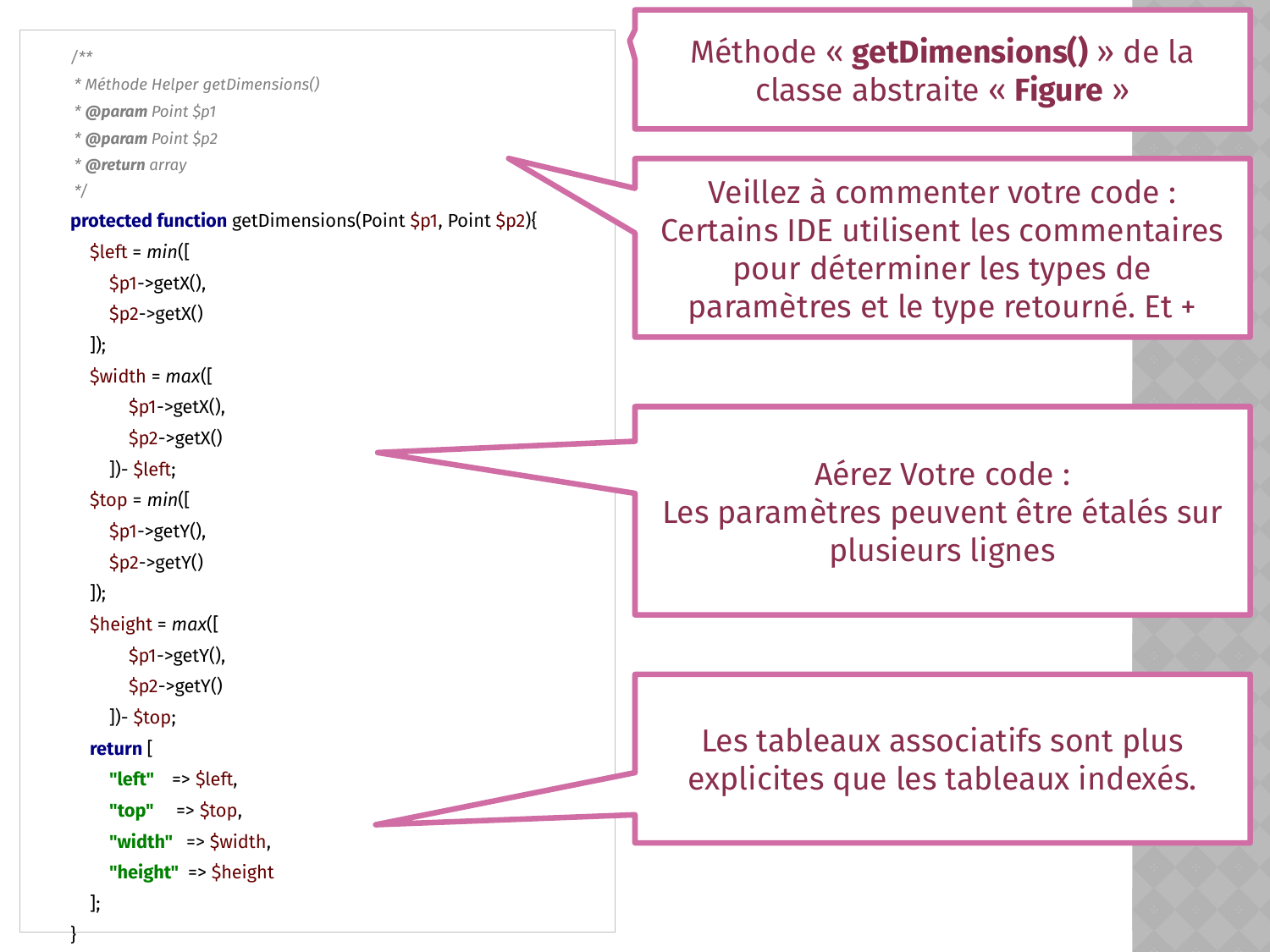

Méthode « getDimensions() » de la classe abstraite « Figure »
	/**
 * Méthode Helper getDimensions()
 * @param Point $p1
 * @param Point $p2
 * @return array
 */
protected function getDimensions(Point $p1, Point $p2){
    $left = min([
        $p1->getX(),
        $p2->getX()
    ]);
    $width = max([
            $p1->getX(),
            $p2->getX()
        ])- $left;
    $top = min([
        $p1->getY(),
        $p2->getY()
    ]);
    $height = max([
            $p1->getY(),
            $p2->getY()
        ])- $top;
    return [
        "left"    => $left,
        "top"     => $top,
        "width"   => $width,
        "height"  => $height
    ];
}
Veillez à commenter votre code :
Certains IDE utilisent les commentaires pour déterminer les types de paramètres et le type retourné. Et +
Aérez Votre code :
Les paramètres peuvent être étalés sur plusieurs lignes
Les tableaux associatifs sont plus explicites que les tableaux indexés.